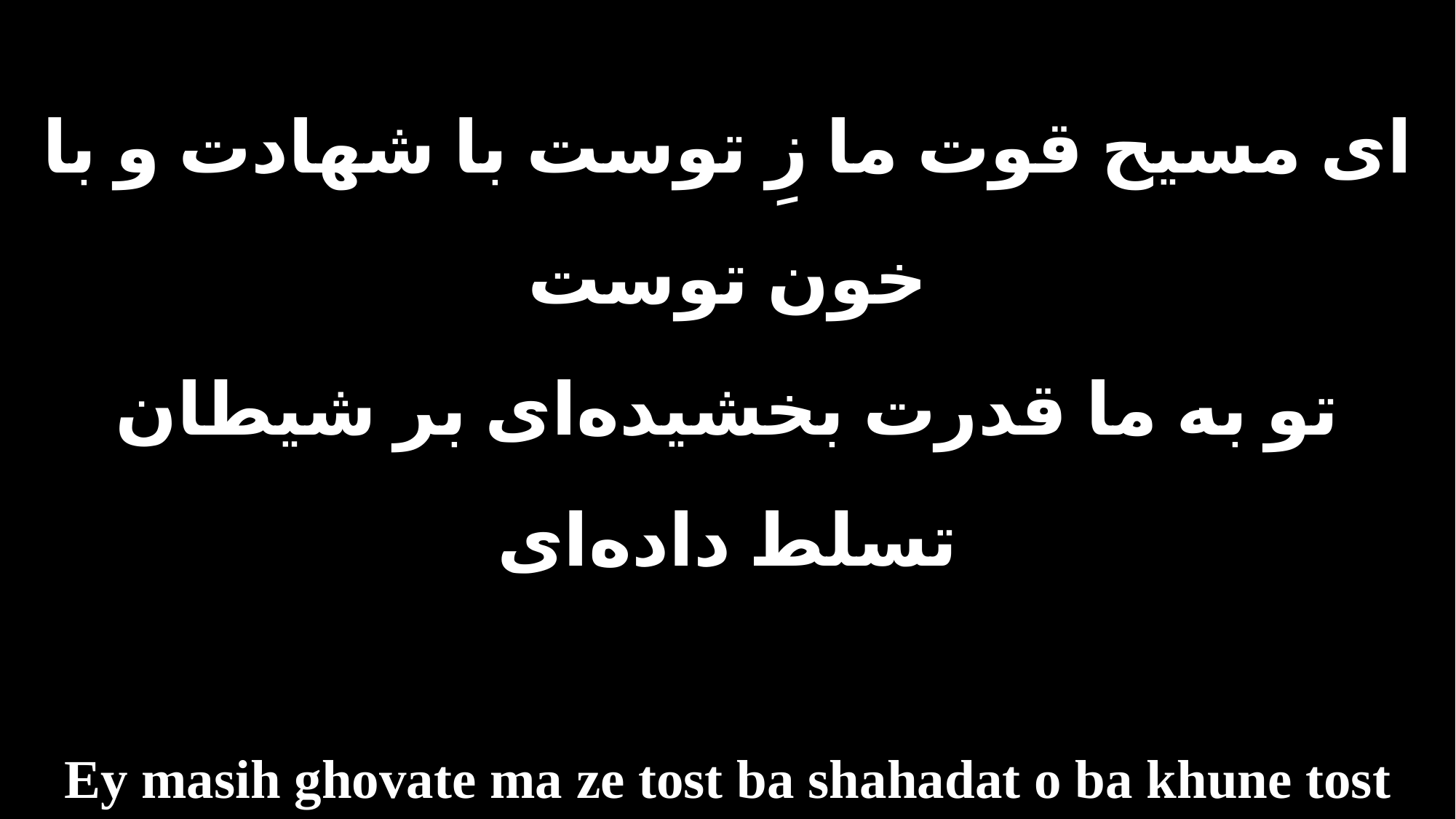

ای مسیح قوت ما زِ توست با شهادت و با خون توست
تو به ما قدرت بخشیده‌ای بر شیطان تسلط داده‌ای

Ey masih ghovate ma ze tost ba shahadat o ba khune tost
To be ma ghodrat bakhshidei bar sheitan tasalot dadeyi